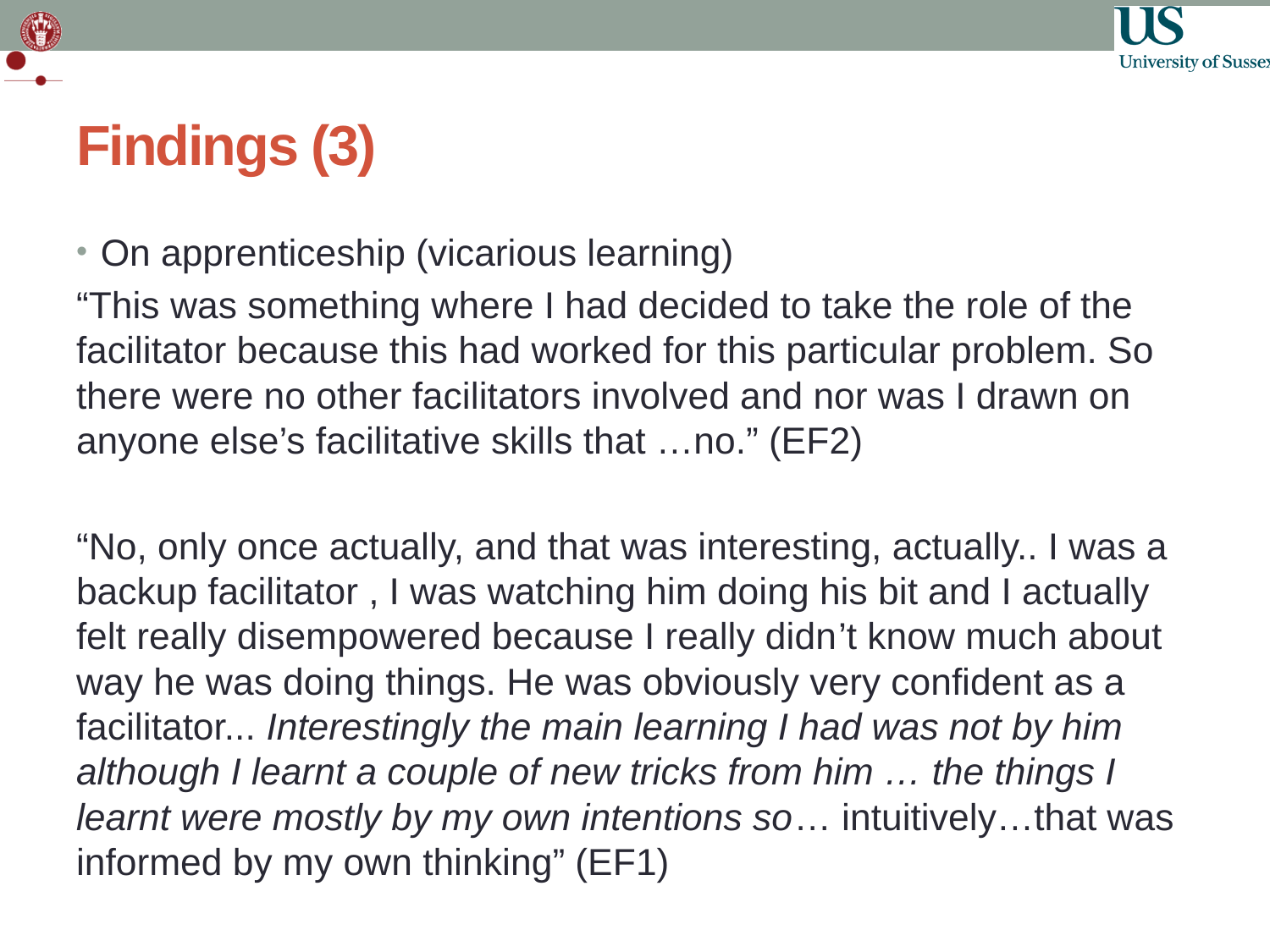

# Findings (3)
On apprenticeship (vicarious learning)
“This was something where I had decided to take the role of the facilitator because this had worked for this particular problem. So there were no other facilitators involved and nor was I drawn on anyone else’s facilitative skills that …no.” (EF2)

“No, only once actually, and that was interesting, actually.. I was a backup facilitator , I was watching him doing his bit and I actually felt really disempowered because I really didn’t know much about way he was doing things. He was obviously very confident as a facilitator... Interestingly the main learning I had was not by him although I learnt a couple of new tricks from him … the things I learnt were mostly by my own intentions so… intuitively…that was informed by my own thinking” (EF1)

17